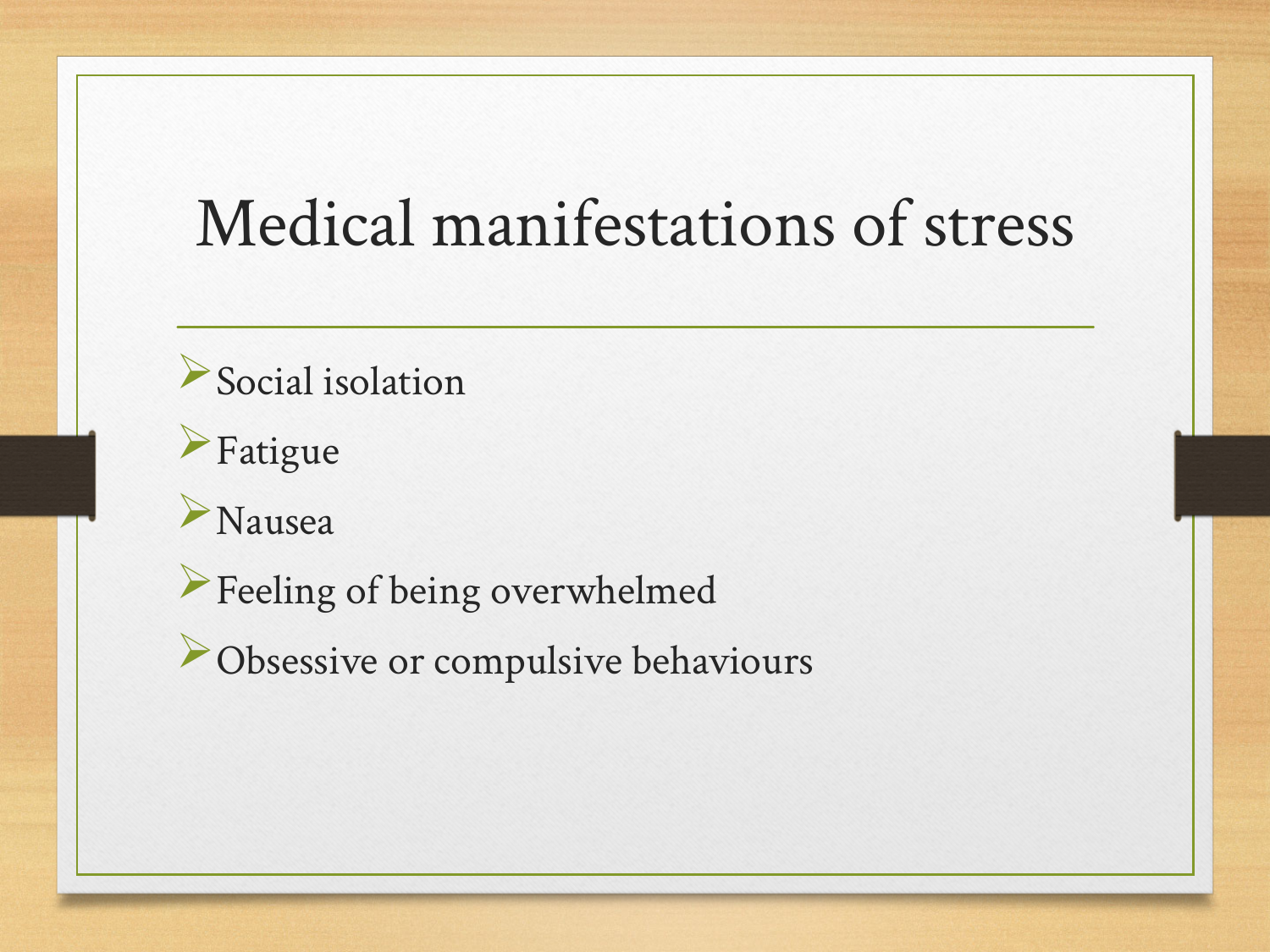

# Medical manifestations of stress
Social isolation
Fatigue
Nausea
Feeling of being overwhelmed
Obsessive or compulsive behaviours